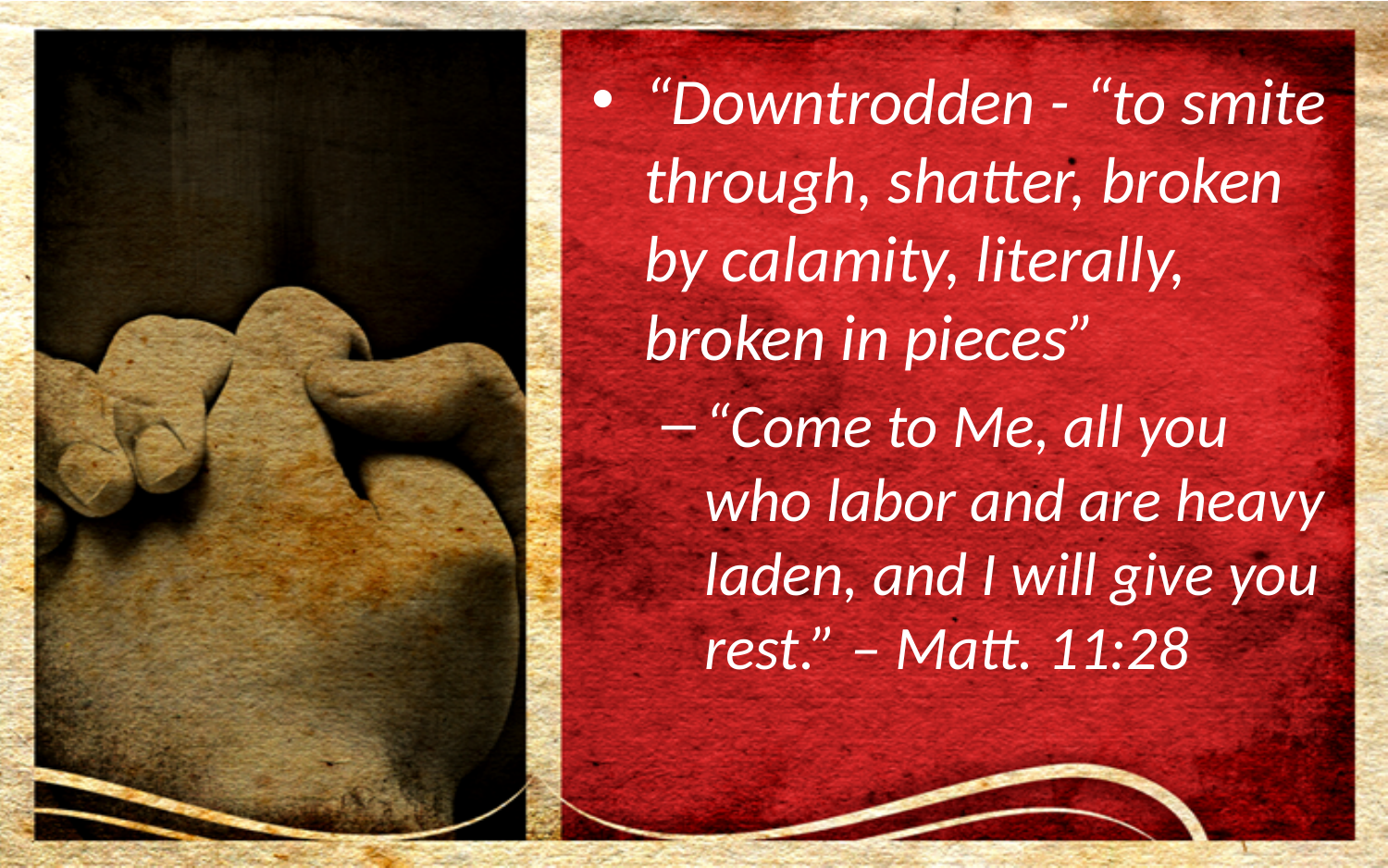

“Downtrodden - “to smite through, shatter, broken by calamity, literally, broken in pieces”
“Come to Me, all you who labor and are heavy laden, and I will give you rest.” – Matt. 11:28